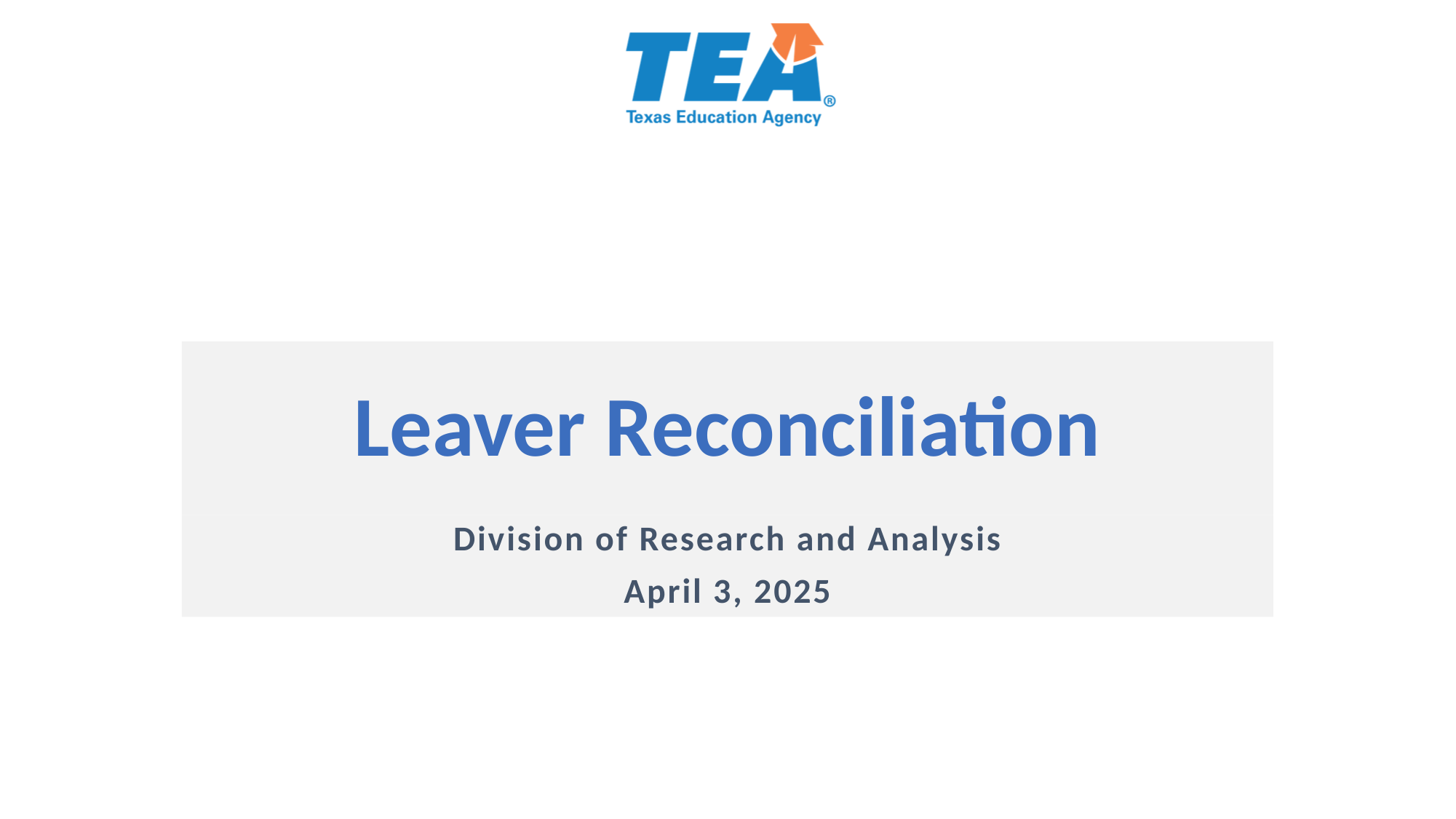

# Leaver Reconciliation
Division of Research and Analysis
April 3, 2025